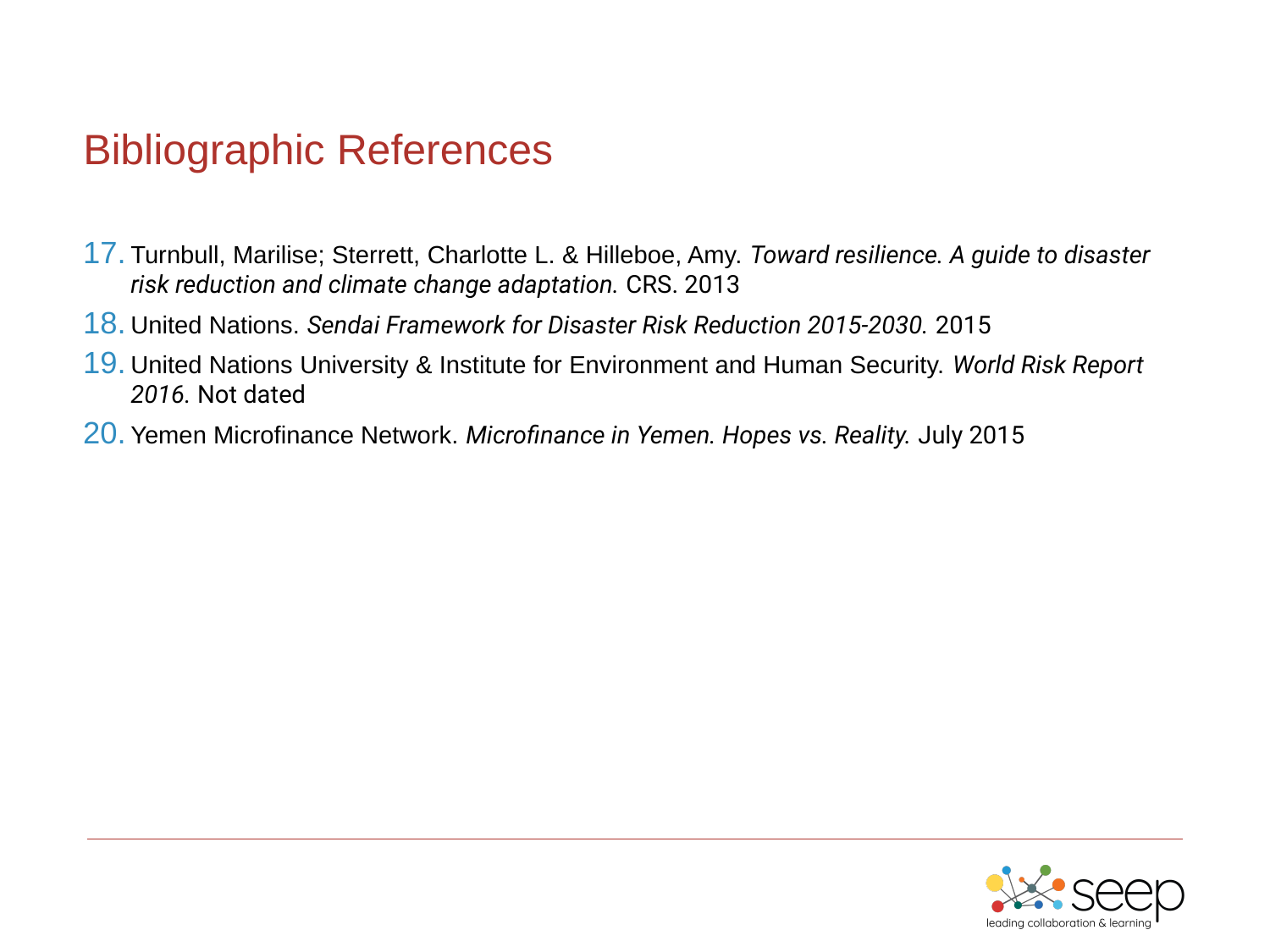

Bibliographic References
Turnbull, Marilise; Sterrett, Charlotte L. & Hilleboe, Amy. Toward resilience. A guide to disaster risk reduction and climate change adaptation. CRS. 2013
United Nations. Sendai Framework for Disaster Risk Reduction 2015-2030. 2015
United Nations University & Institute for Environment and Human Security. World Risk Report 2016. Not dated
Yemen Microfinance Network. Microfinance in Yemen. Hopes vs. Reality. July 2015